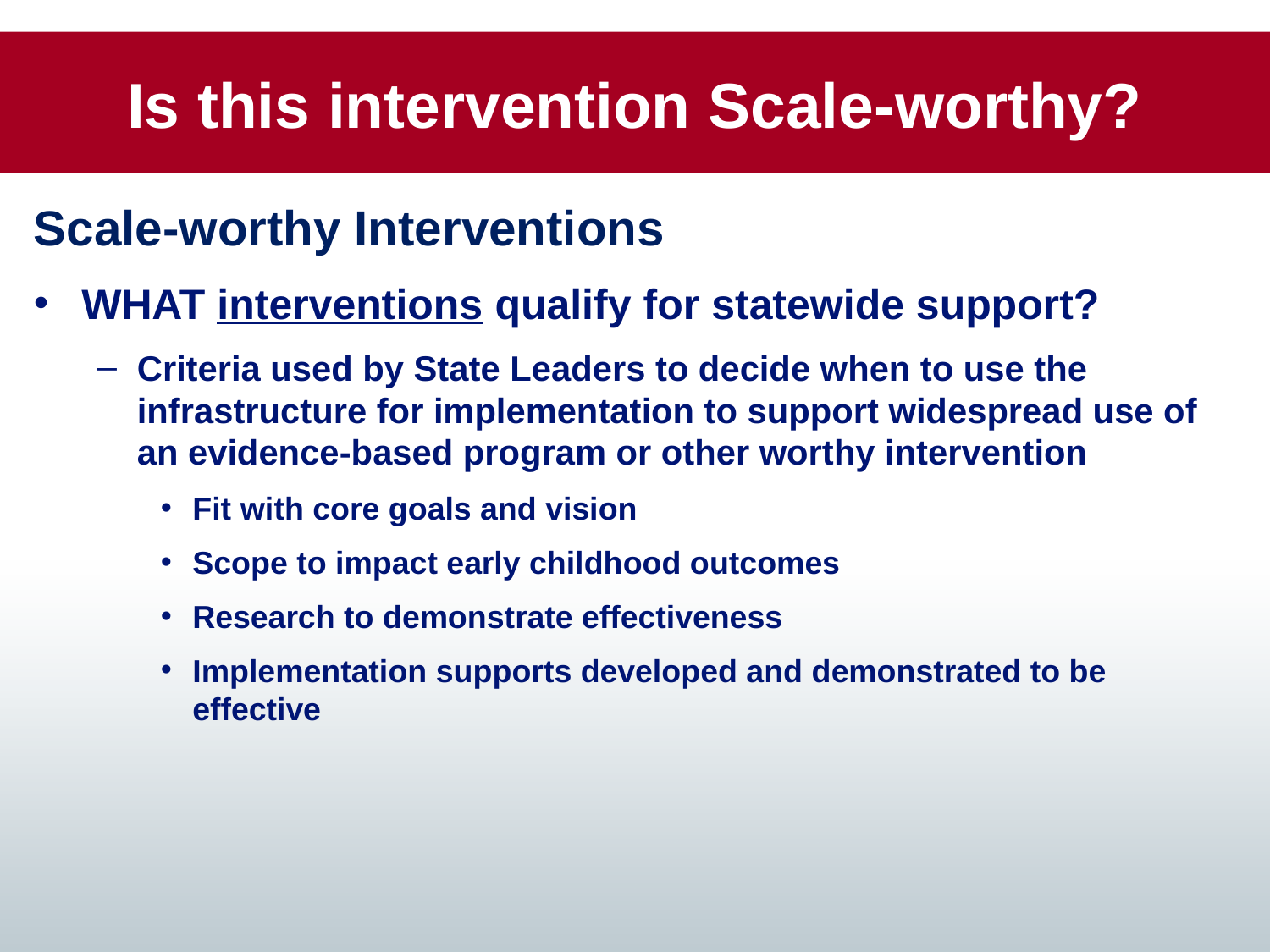

Is this intervention Scale-worthy?
# The Challenge
Scale-worthy Interventions
WHAT interventions qualify for statewide support?
Criteria used by State Leaders to decide when to use the infrastructure for implementation to support widespread use of an evidence-based program or other worthy intervention
Fit with core goals and vision
Scope to impact early childhood outcomes
Research to demonstrate effectiveness
Implementation supports developed and demonstrated to be effective